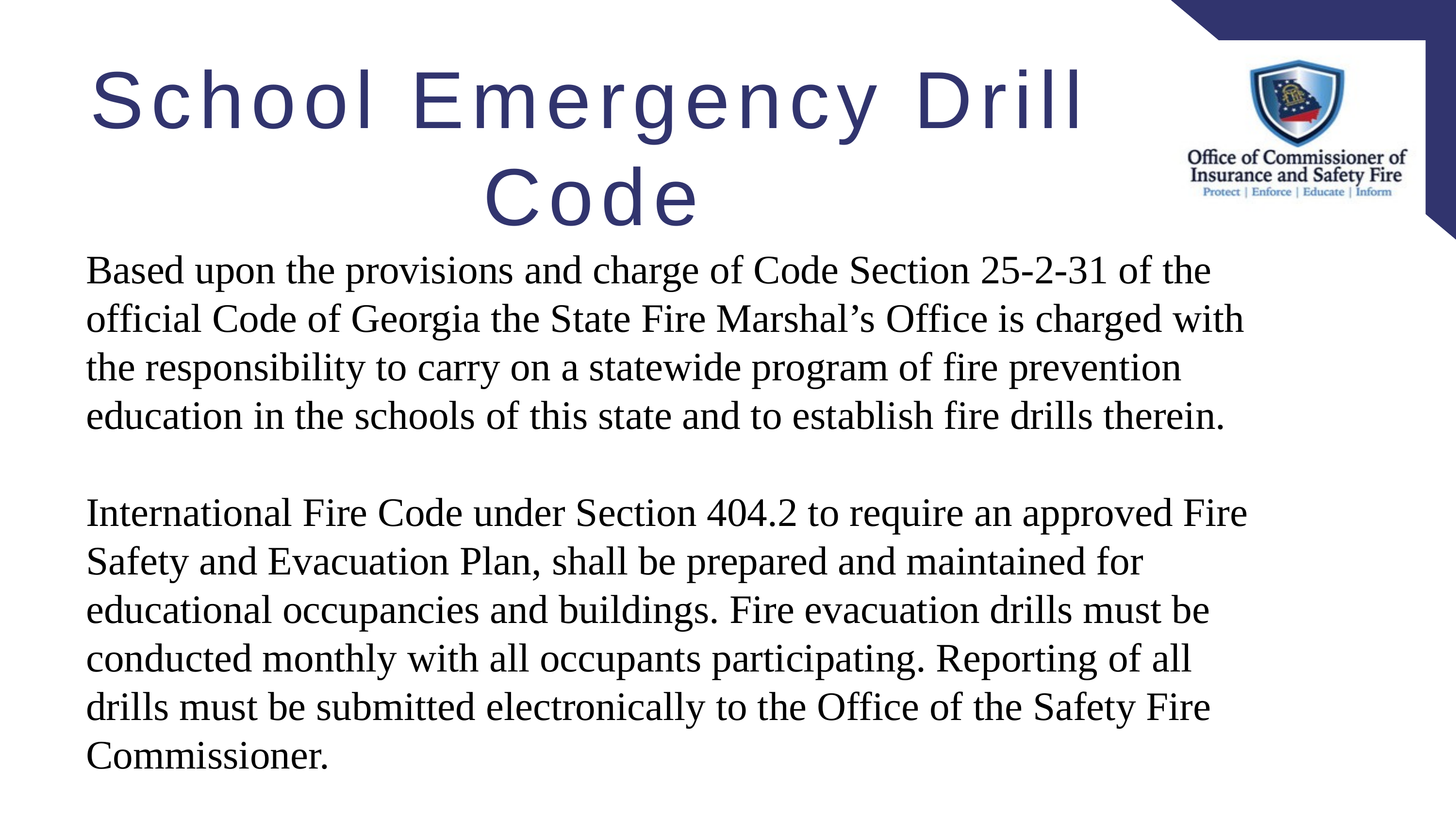

# School Emergency Drill Code
Based upon the provisions and charge of Code Section 25-2-31 of the official Code of Georgia the State Fire Marshal’s Office is charged with the responsibility to carry on a statewide program of fire prevention education in the schools of this state and to establish fire drills therein.

International Fire Code under Section 404.2 to require an approved Fire Safety and Evacuation Plan, shall be prepared and maintained for educational occupancies and buildings. Fire evacuation drills must be conducted monthly with all occupants participating. Reporting of all drills must be submitted electronically to the Office of the Safety Fire Commissioner.